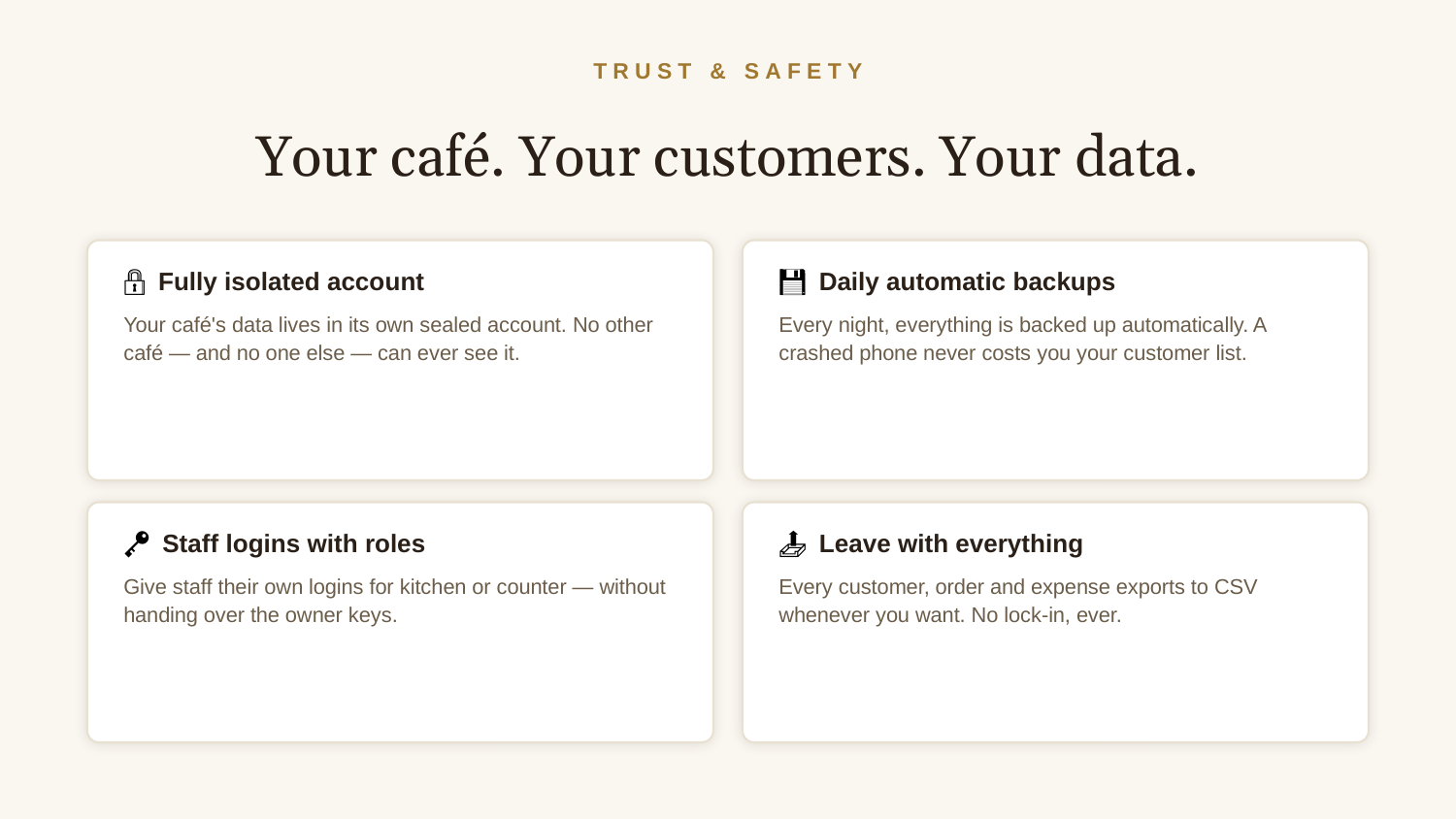

TRUST & SAFETY
Your café. Your customers. Your data.

🔒  Fully isolated account
💾  Daily automatic backups
Your café's data lives in its own sealed account. No other café — and no one else — can ever see it.
Every night, everything is backed up automatically. A crashed phone never costs you your customer list.

🔑  Staff logins with roles
📤  Leave with everything
Give staff their own logins for kitchen or counter — without handing over the owner keys.
Every customer, order and expense exports to CSV whenever you want. No lock-in, ever.